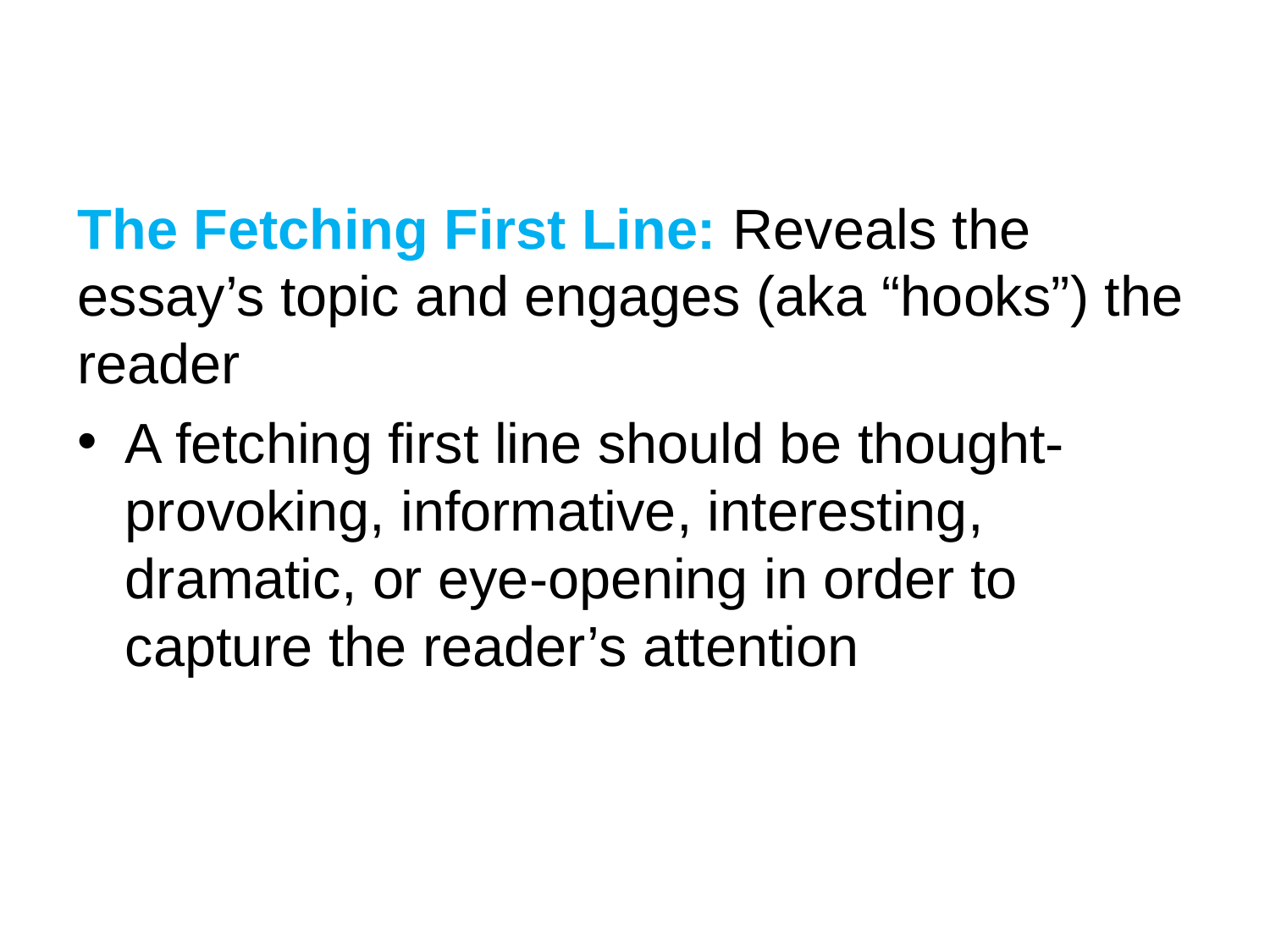

The Fetching First Line: Reveals the essay’s topic and engages (aka “hooks”) the reader
A fetching first line should be thought-provoking, informative, interesting, dramatic, or eye-opening in order to capture the reader’s attention